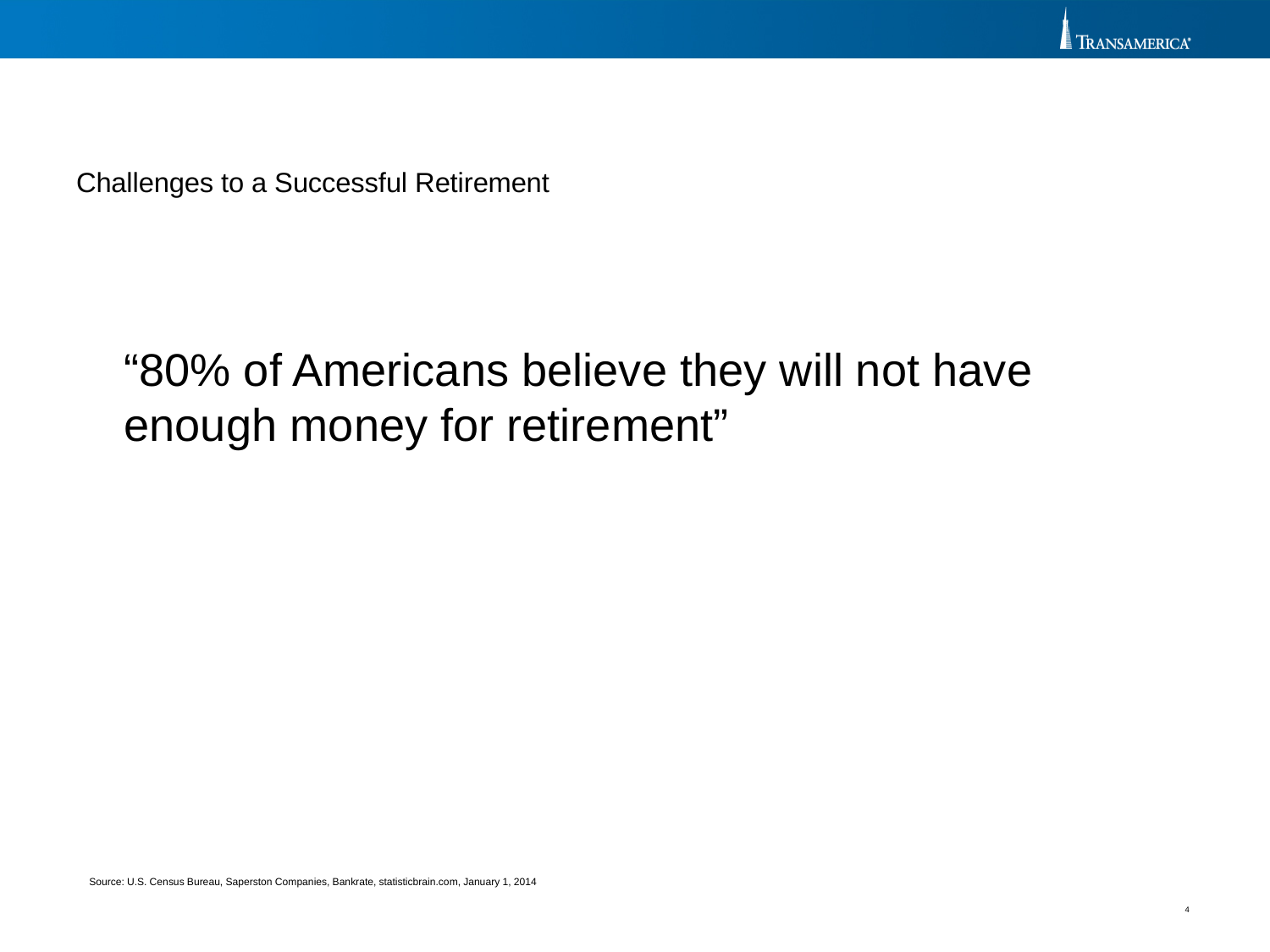

Challenges to a Successful Retirement

	“80% of Americans believe they will not have enough money for retirement”
Source: U.S. Census Bureau, Saperston Companies, Bankrate, statisticbrain.com, January 1, 2014